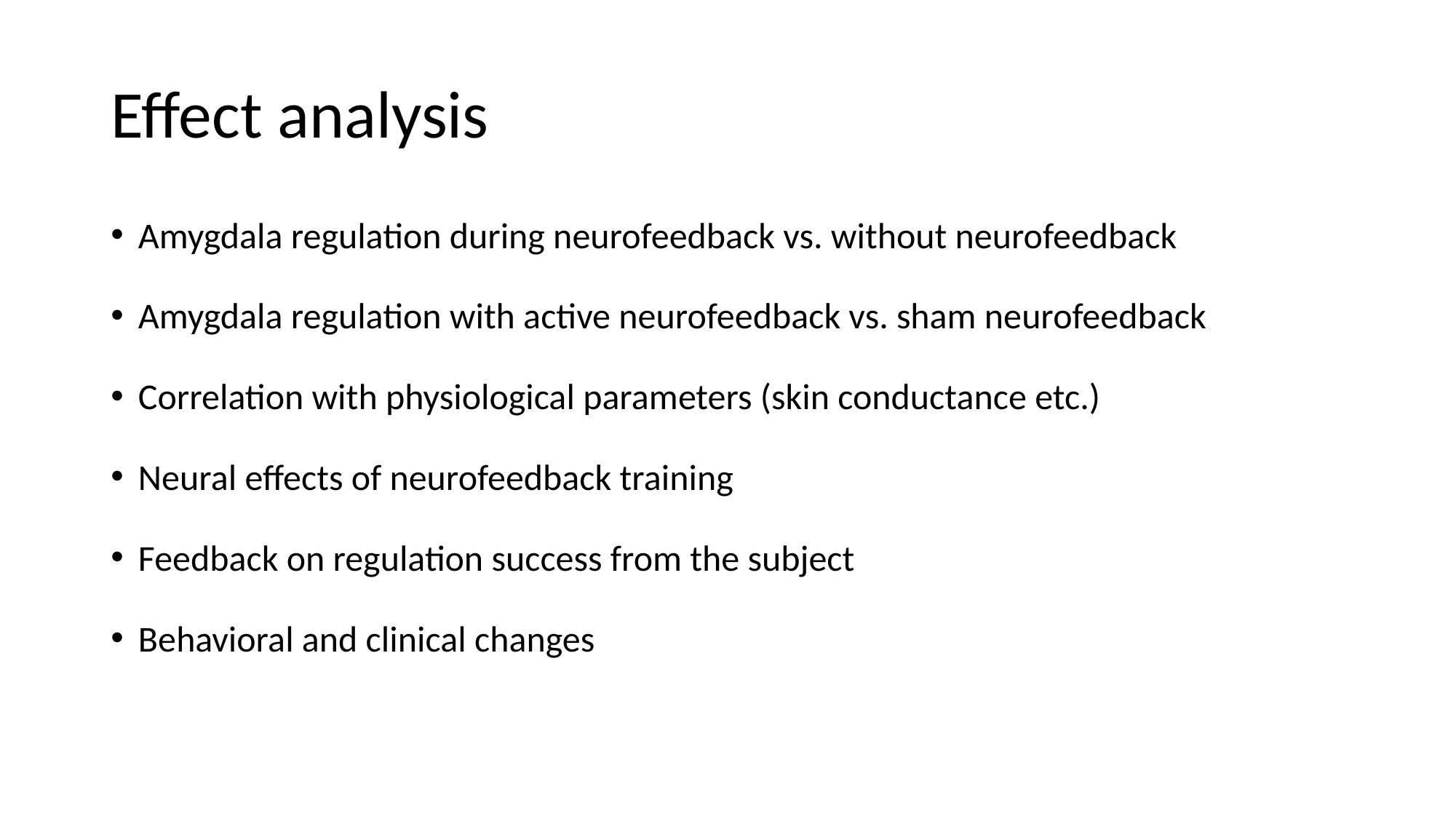

# Effect analysis
Amygdala regulation during neurofeedback vs. without neurofeedback
Amygdala regulation with active neurofeedback vs. sham neurofeedback
Correlation with physiological parameters (skin conductance etc.)
Neural effects of neurofeedback training
Feedback on regulation success from the subject
Behavioral and clinical changes